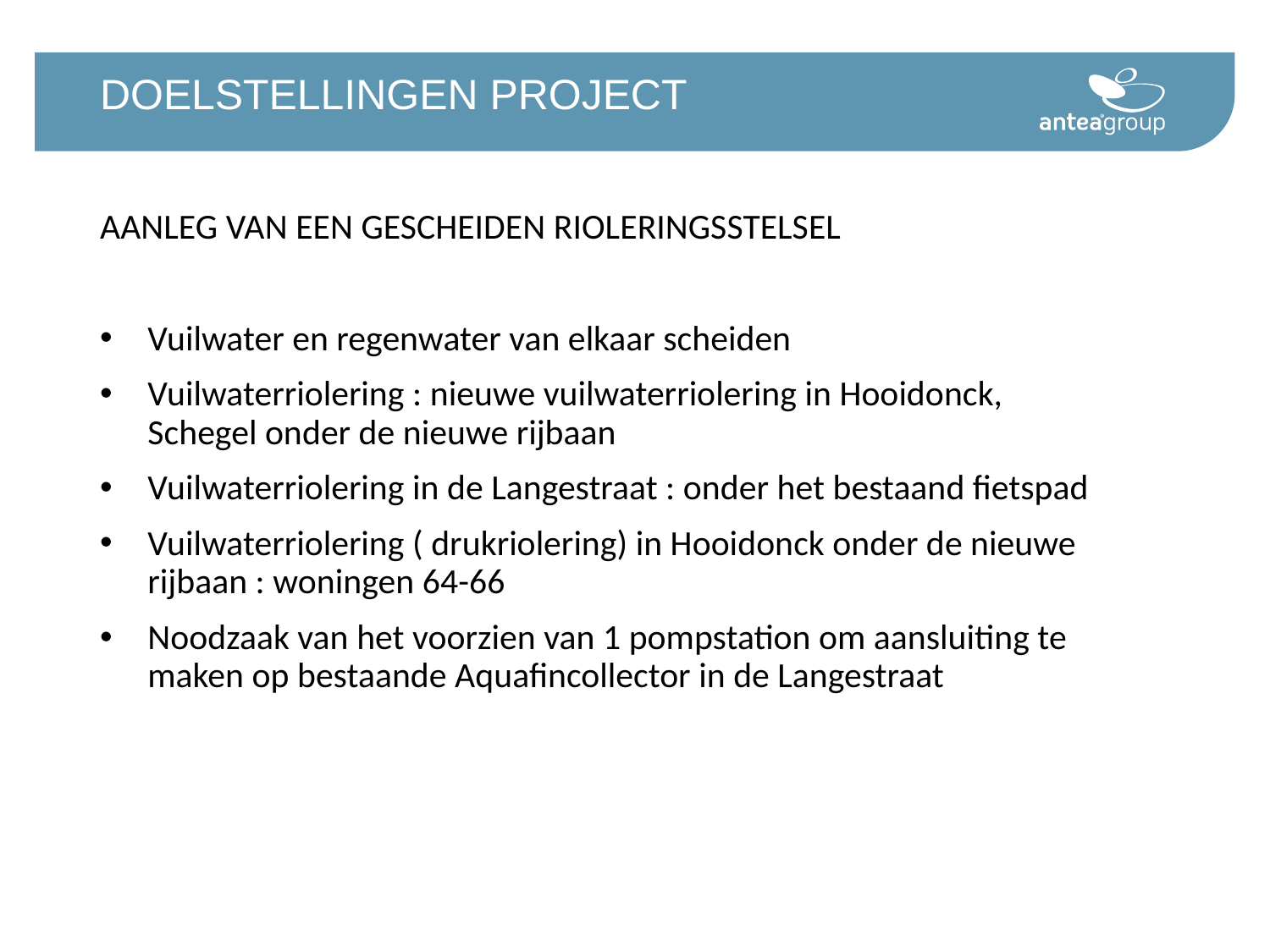

# DOELSTELLINGEN PROJECT
AANLEG VAN EEN GESCHEIDEN RIOLERINGSSTELSEL

Vuilwater en regenwater van elkaar scheiden
Vuilwaterriolering : nieuwe vuilwaterriolering in Hooidonck, Schegel onder de nieuwe rijbaan
Vuilwaterriolering in de Langestraat : onder het bestaand fietspad
Vuilwaterriolering ( drukriolering) in Hooidonck onder de nieuwe rijbaan : woningen 64-66
Noodzaak van het voorzien van 1 pompstation om aansluiting te maken op bestaande Aquafincollector in de Langestraat